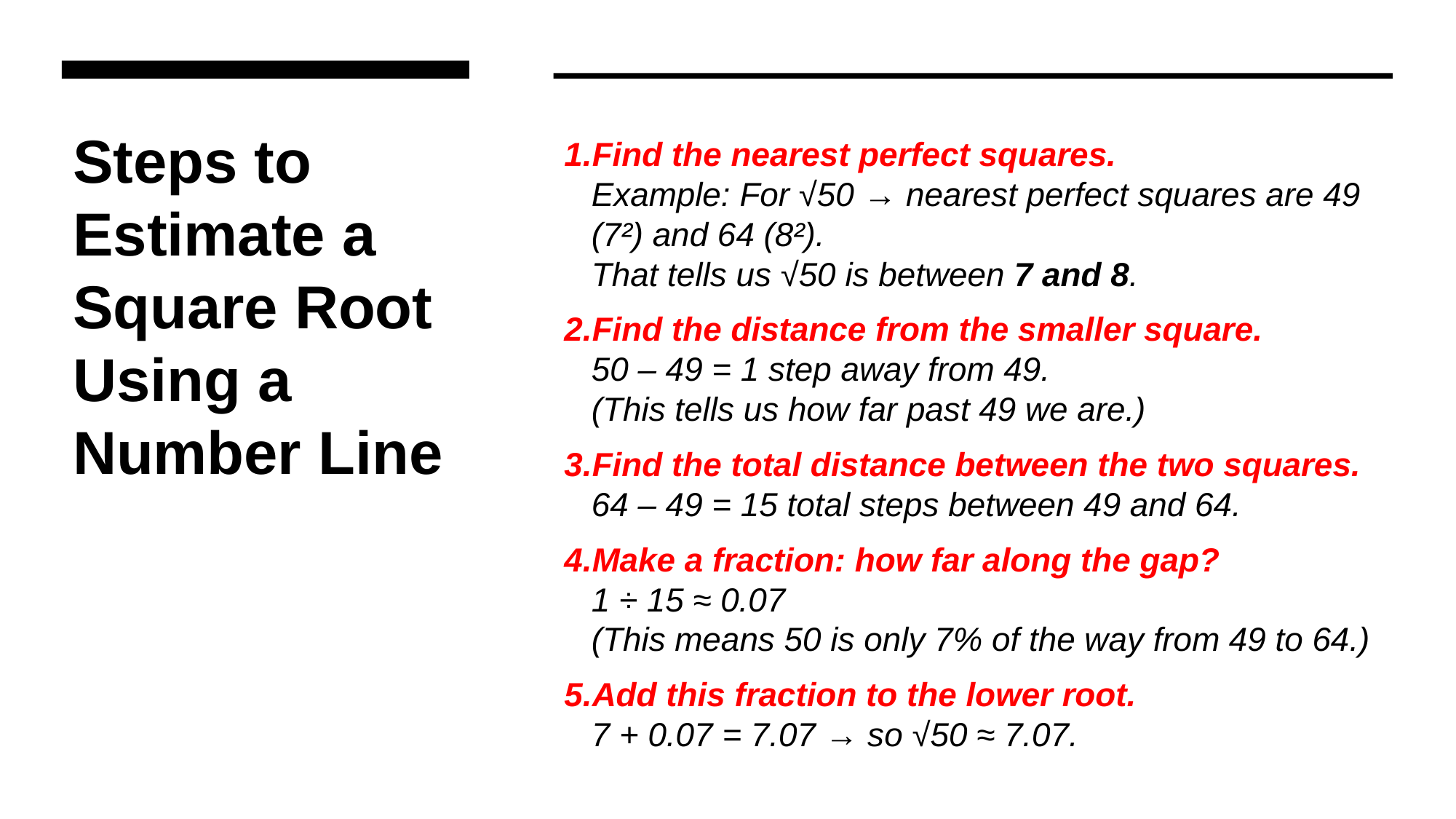

# Steps to Estimate a Square Root Using a Number Line
Find the nearest perfect squares.
Example: For √50 → nearest perfect squares are 49 (7²) and 64 (8²).
That tells us √50 is between 7 and 8.
Find the distance from the smaller square.
50 – 49 = 1 step away from 49.
(This tells us how far past 49 we are.)
Find the total distance between the two squares.
64 – 49 = 15 total steps between 49 and 64.
Make a fraction: how far along the gap?
1 ÷ 15 ≈ 0.07
(This means 50 is only 7% of the way from 49 to 64.)
Add this fraction to the lower root.
7 + 0.07 = 7.07 → so √50 ≈ 7.07.